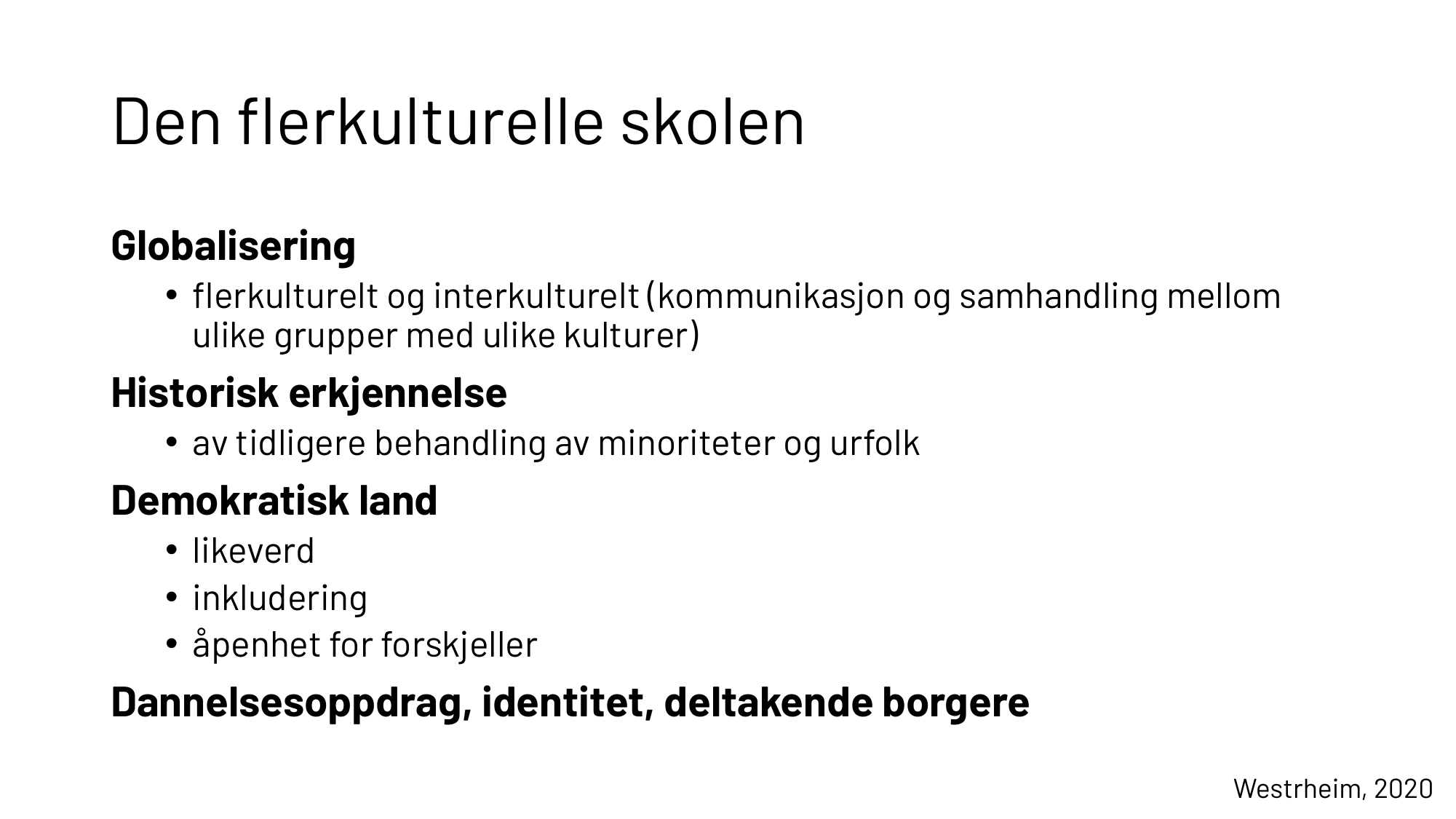

# Den flerkulturelle skolen
Globalisering
flerkulturelt og interkulturelt (kommunikasjon og samhandling mellom ulike grupper med ulike kulturer)
Historisk erkjennelse
av tidligere behandling av minoriteter og urfolk
Demokratisk land
likeverd
inkludering
åpenhet for forskjeller
Dannelsesoppdrag, identitet, deltakende borgere
Westrheim, 2020